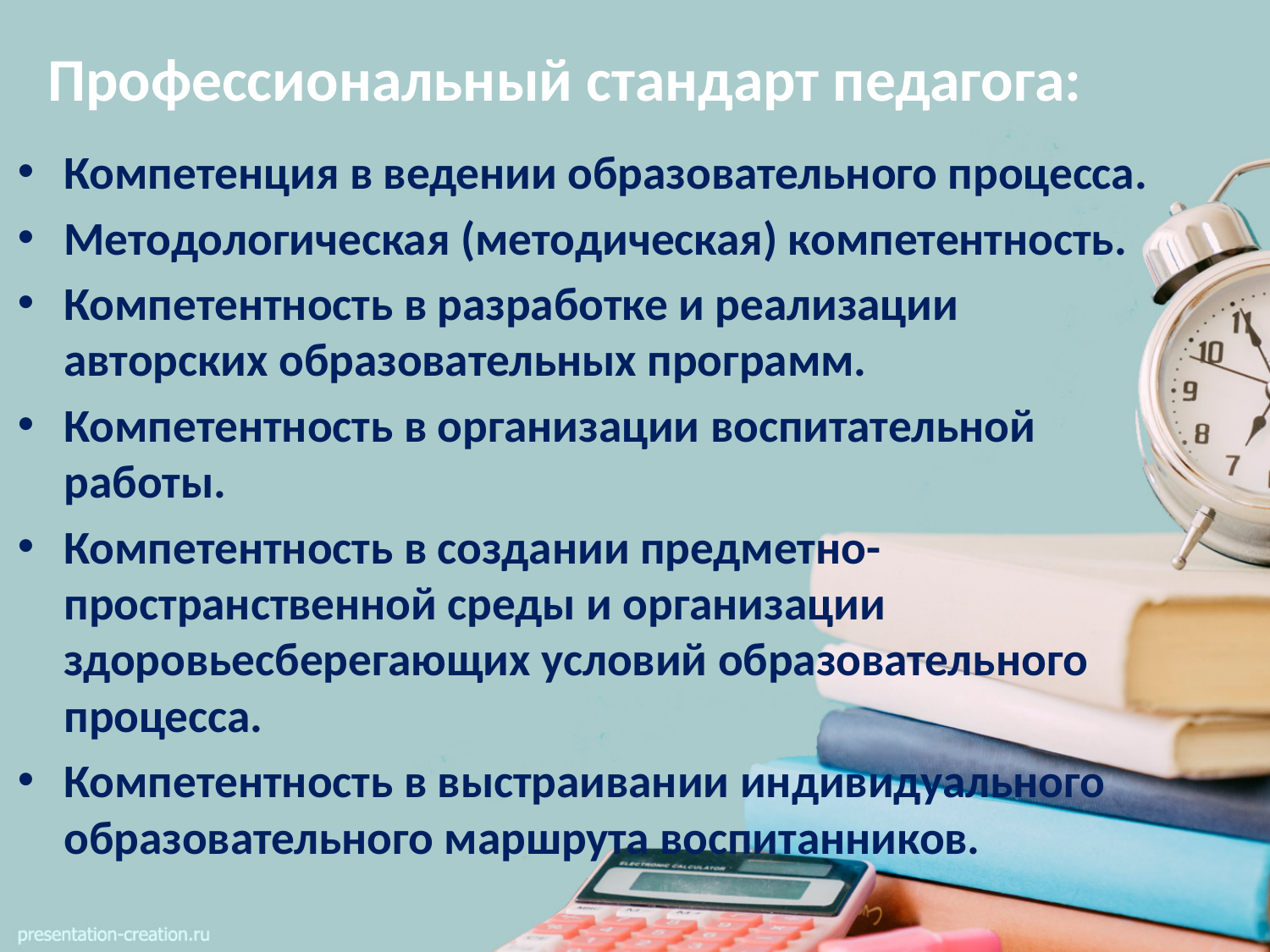

# Профессиональный стандарт педагога:
Компетенция в ведении образовательного процесса.
Методологическая (методическая) компетентность.
Компетентность в разработке и реализации авторских образовательных программ.
Компетентность в организации воспитательной работы.
Компетентность в создании предметно-пространственной среды и организации здоровьесберегающих условий образовательного процесса.
Компетентность в выстраивании индивидуального образовательного маршрута воспитанников.